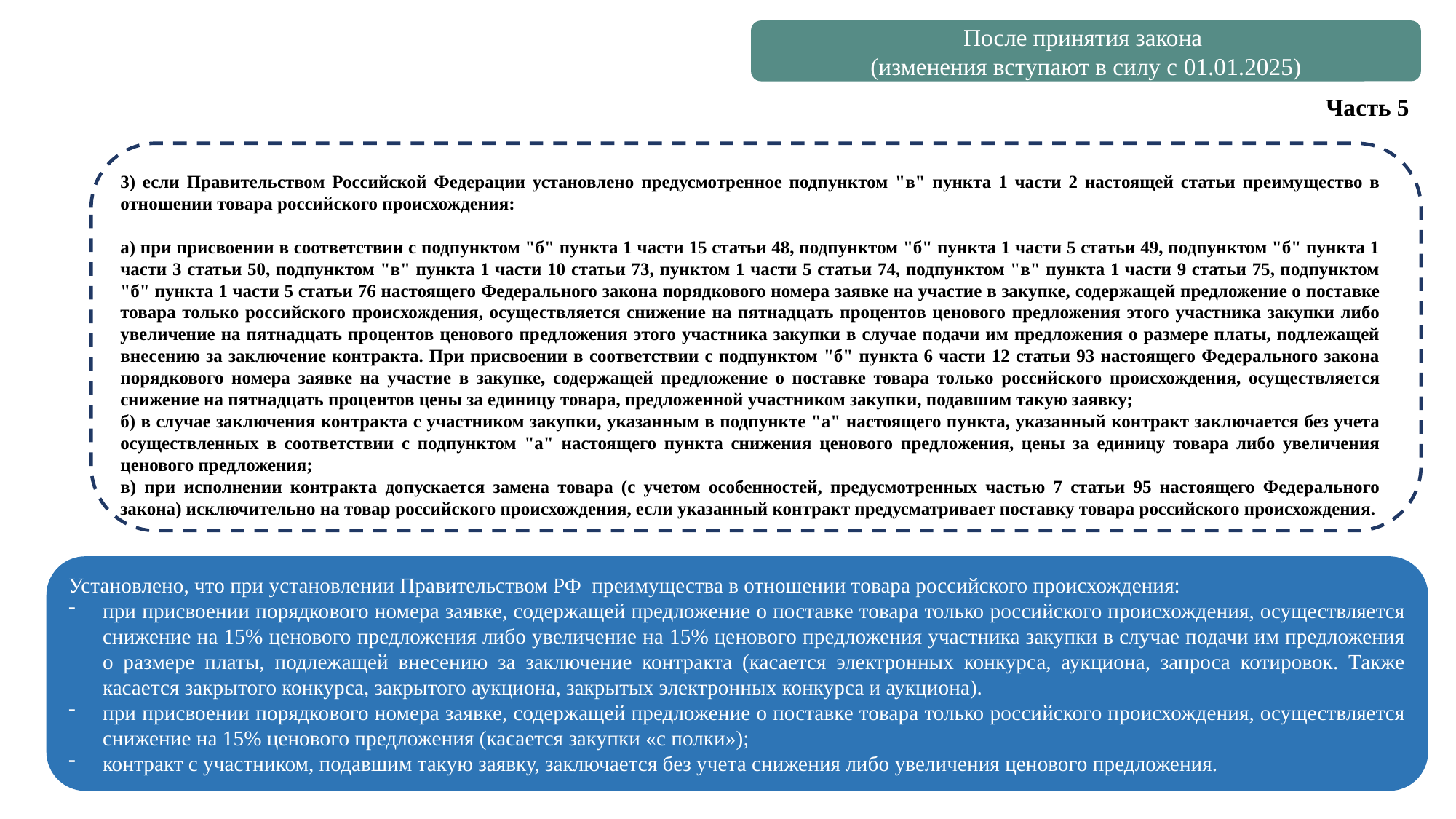

После принятия закона
(изменения вступают в силу с 01.01.2025)
Часть 5

3) если Правительством Российской Федерации установлено предусмотренное подпунктом "в" пункта 1 части 2 настоящей статьи преимущество в отношении товара российского происхождения:

а) при присвоении в соответствии с подпунктом "б" пункта 1 части 15 статьи 48, подпунктом "б" пункта 1 части 5 статьи 49, подпунктом "б" пункта 1 части 3 статьи 50, подпунктом "в" пункта 1 части 10 статьи 73, пунктом 1 части 5 статьи 74, подпунктом "в" пункта 1 части 9 статьи 75, подпунктом "б" пункта 1 части 5 статьи 76 настоящего Федерального закона порядкового номера заявке на участие в закупке, содержащей предложение о поставке товара только российского происхождения, осуществляется снижение на пятнадцать процентов ценового предложения этого участника закупки либо увеличение на пятнадцать процентов ценового предложения этого участника закупки в случае подачи им предложения о размере платы, подлежащей внесению за заключение контракта. При присвоении в соответствии с подпунктом "б" пункта 6 части 12 статьи 93 настоящего Федерального закона порядкового номера заявке на участие в закупке, содержащей предложение о поставке товара только российского происхождения, осуществляется снижение на пятнадцать процентов цены за единицу товара, предложенной участником закупки, подавшим такую заявку;
б) в случае заключения контракта с участником закупки, указанным в подпункте "а" настоящего пункта, указанный контракт заключается без учета осуществленных в соответствии с подпунктом "а" настоящего пункта снижения ценового предложения, цены за единицу товара либо увеличения ценового предложения;
в) при исполнении контракта допускается замена товара (с учетом особенностей, предусмотренных частью 7 статьи 95 настоящего Федерального закона) исключительно на товар российского происхождения, если указанный контракт предусматривает поставку товара российского происхождения.

Установлено, что при установлении Правительством РФ  преимущества в отношении товара российского происхождения:
при присвоении порядкового номера заявке, содержащей предложение о поставке товара только российского происхождения, осуществляется снижение на 15% ценового предложения либо увеличение на 15% ценового предложения участника закупки в случае подачи им предложения о размере платы, подлежащей внесению за заключение контракта (касается электронных конкурса, аукциона, запроса котировок. Также касается закрытого конкурса, закрытого аукциона, закрытых электронных конкурса и аукциона).
при присвоении порядкового номера заявке, содержащей предложение о поставке товара только российского происхождения, осуществляется снижение на 15% ценового предложения (касается закупки «с полки»);
контракт с участником, подавшим такую заявку, заключается без учета снижения либо увеличения ценового предложения.